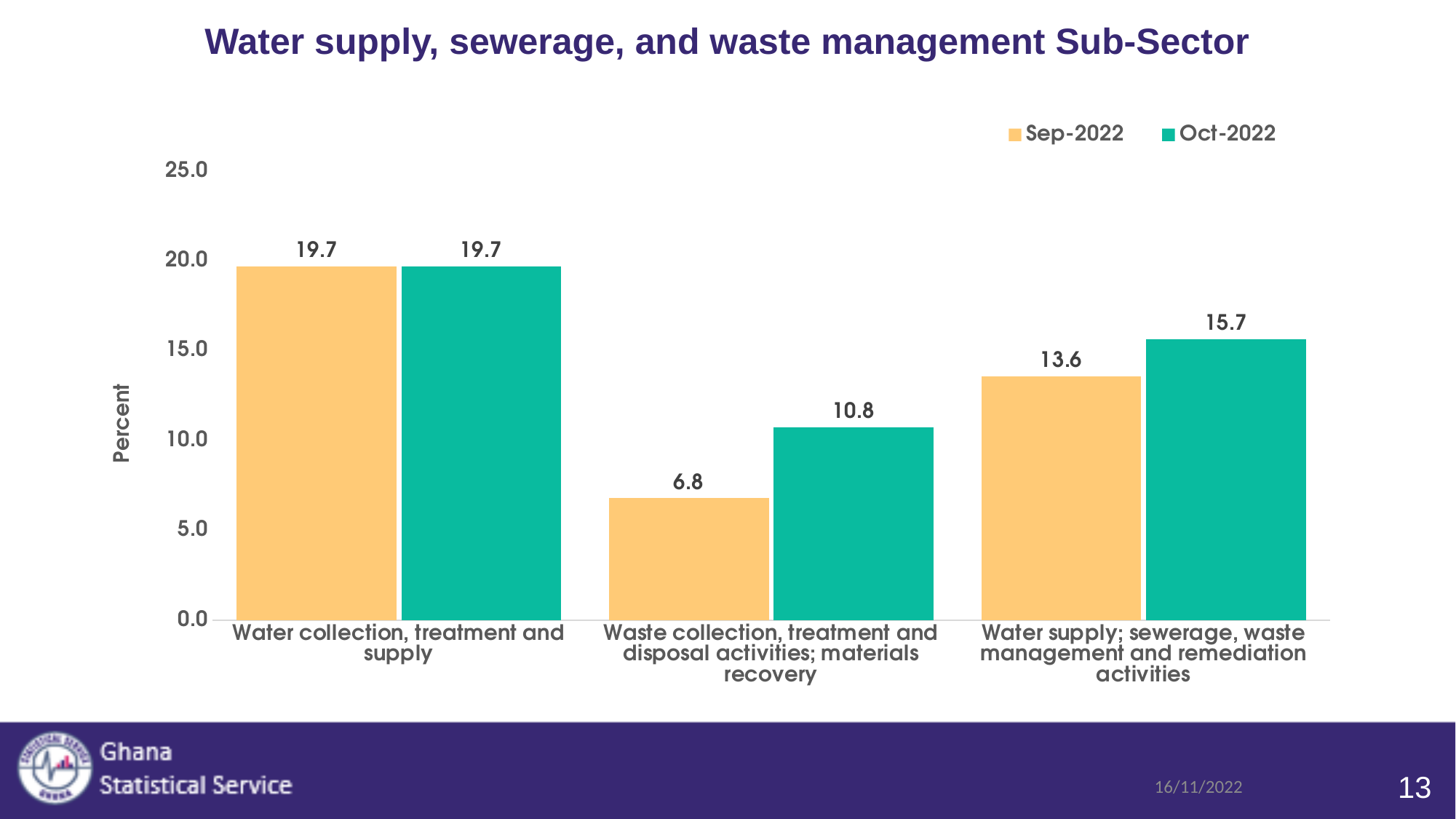

# Water supply, sewerage, and waste management Sub-Sector

### Chart

| Category | Sep-2022 | Oct-2022 |
|---|---|---|
| Water collection, treatment and supply | 19.7145749035512 | 19.7145749035512 |
| Waste collection, treatment and disposal activities; materials recovery | 6.79739119563983 | 10.7512981583621 |
| Water supply; sewerage, waste management and remediation activities | 13.5796387035305 | 15.6673447411825 |
16/11/2022
13